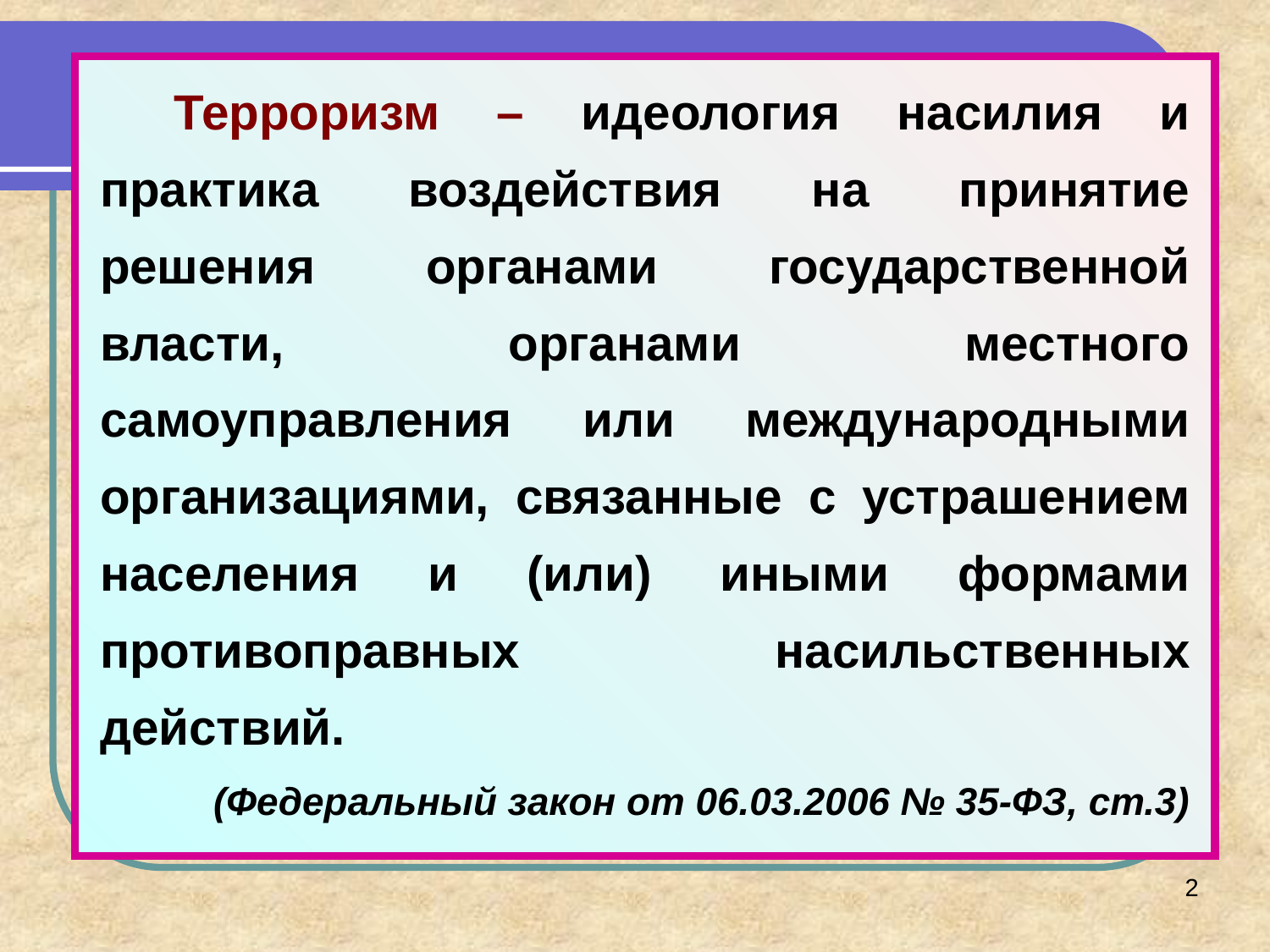

Терроризм – идеология насилия и практика воздействия на принятие решения органами государственной власти, органами местного самоуправления или международными организациями, связанные с устрашением населения и (или) иными формами противоправных насильственных действий.
(Федеральный закон от 06.03.2006 № 35-ФЗ, ст.3)

2